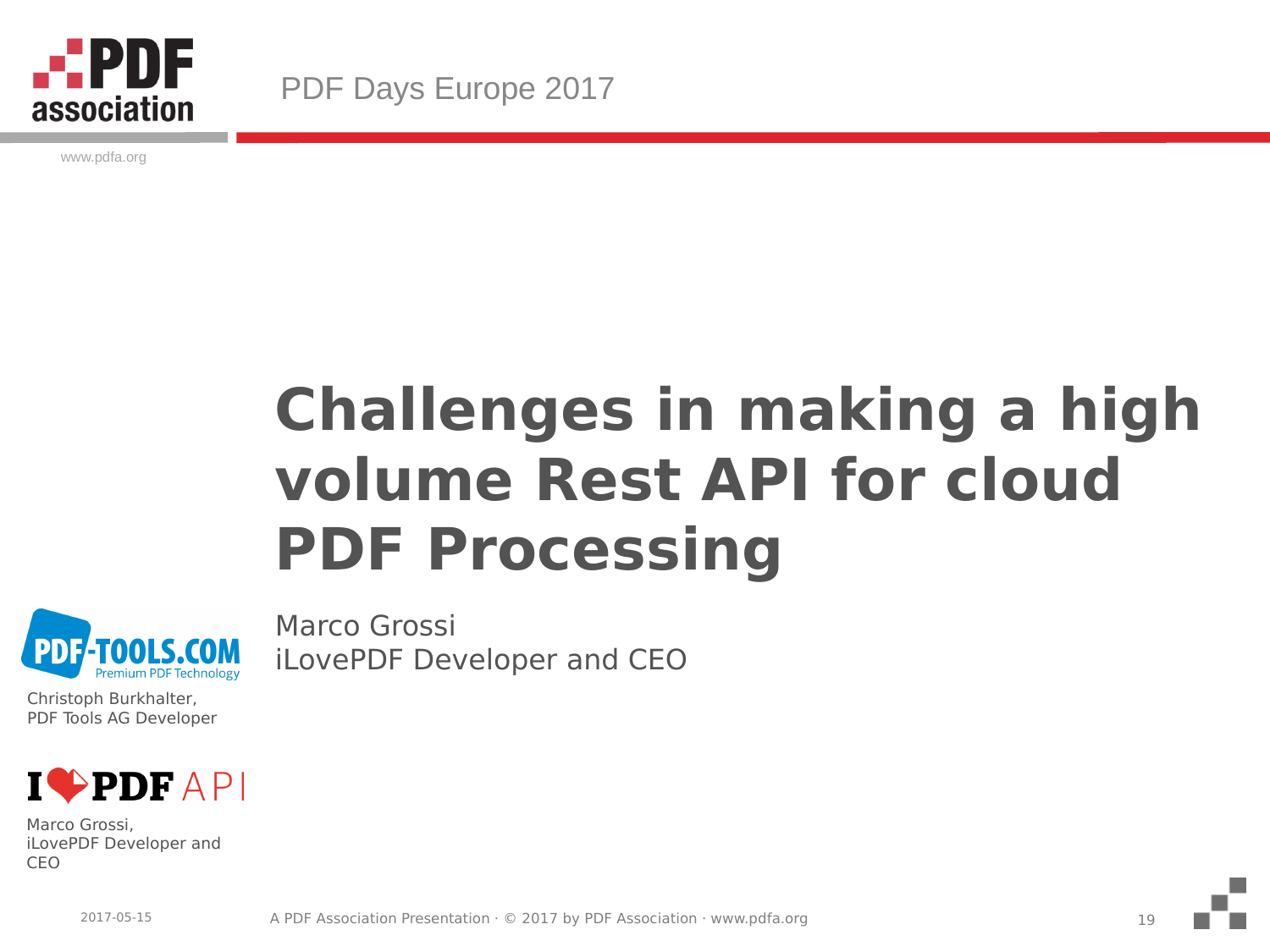

PDF Days Europe 2017

Challenges in making a high volume Rest API for cloud PDF Processing
Marco Grossi
iLovePDF Developer and CEO